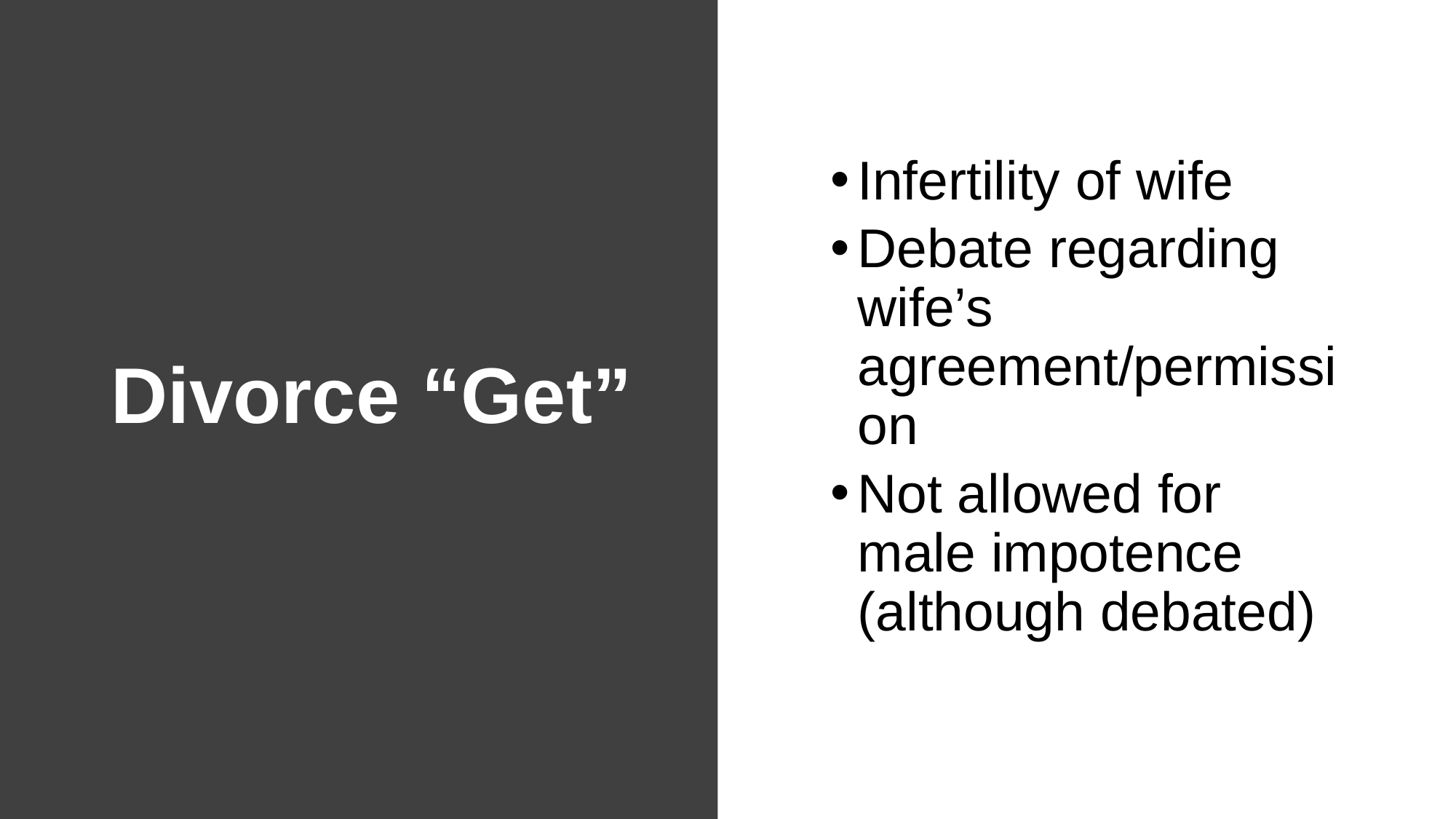

Divorce “Get”
Infertility of wife
Debate regarding wife’s agreement/permission
Not allowed for male impotence (although debated)